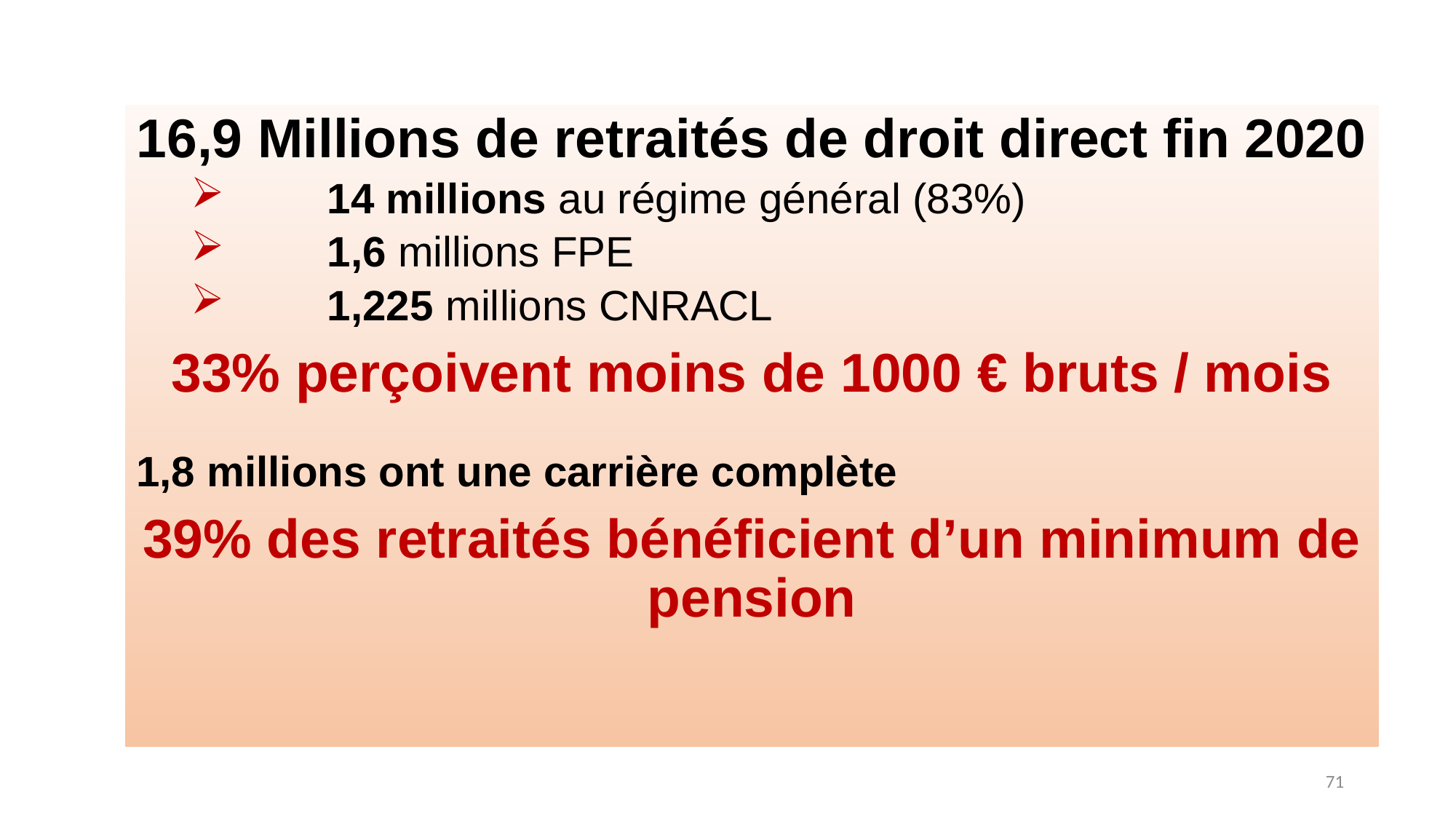

16,9 Millions de retraités de droit direct fin 2020
	14 millions au régime général (83%)
	1,6 millions FPE
	1,225 millions CNRACL
33% perçoivent moins de 1000 € bruts / mois
1,8 millions ont une carrière complète
39% des retraités bénéficient d’un minimum de pension

71